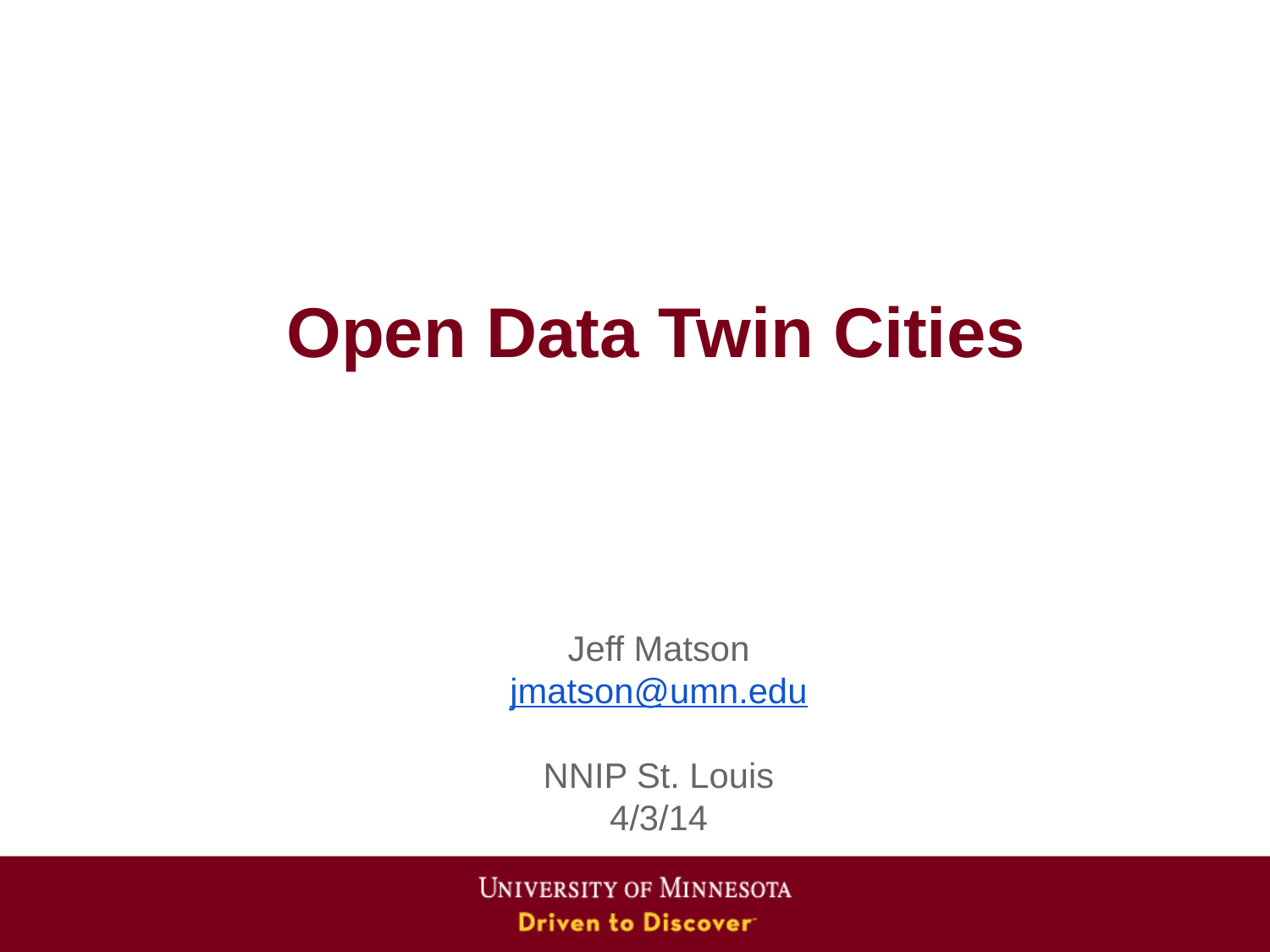

# Open Data Twin Cities
Jeff Matson
jmatson@umn.edu

NNIP St. Louis
4/3/14